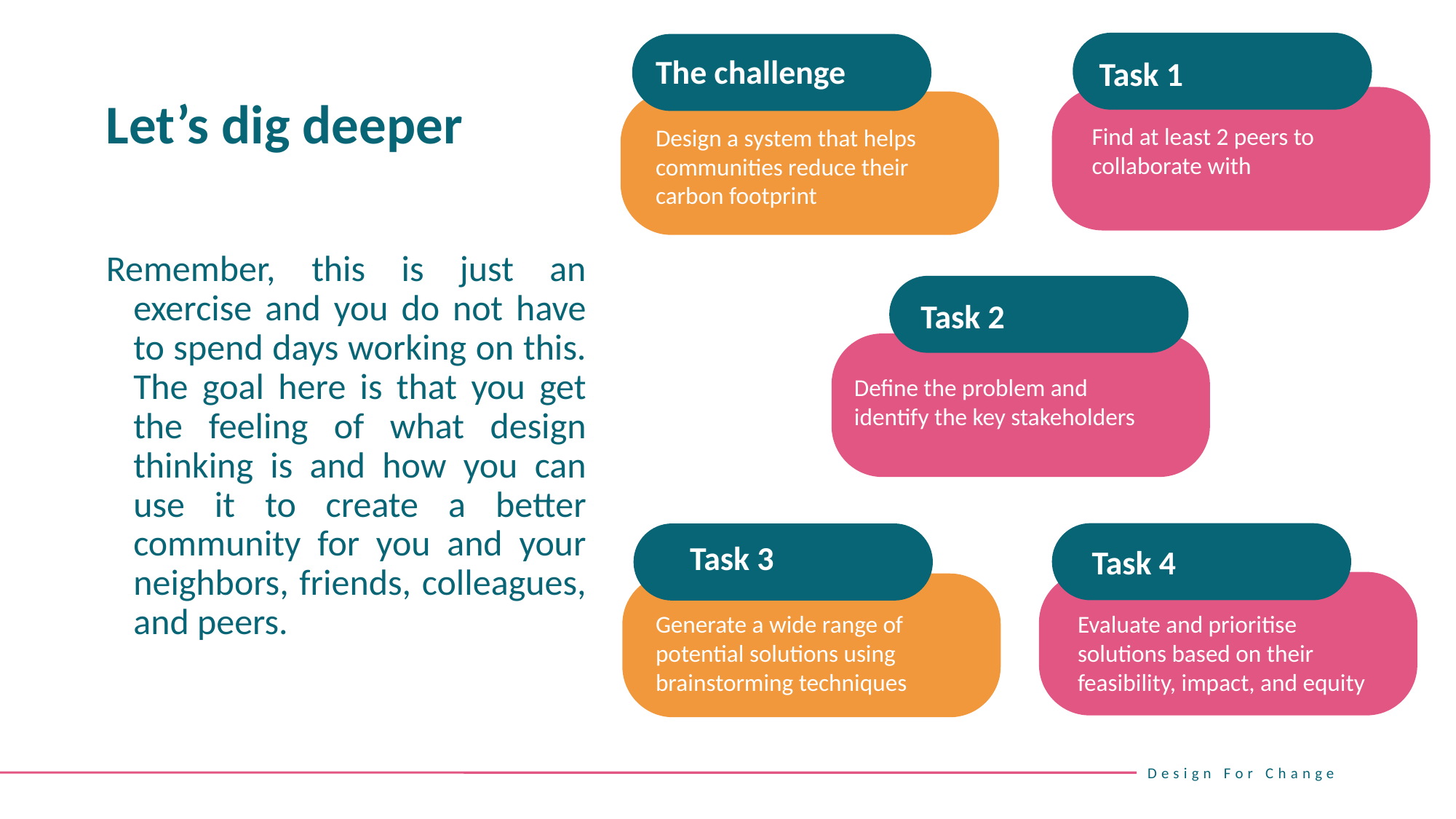

The challenge
Task 1

Let’s dig deeper

Find at least 2 peers to collaborate with
Design a system that helps communities reduce their carbon footprint
Remember, this is just an exercise and you do not have to spend days working on this. The goal here is that you get the feeling of what design thinking is and how you can use it to create a better community for you and your neighbors, friends, colleagues, and peers.

Task 2

Define the problem and identify the key stakeholders

Task 3
Task 4

Evaluate and prioritise solutions based on their feasibility, impact, and equity
Generate a wide range of potential solutions using brainstorming techniques